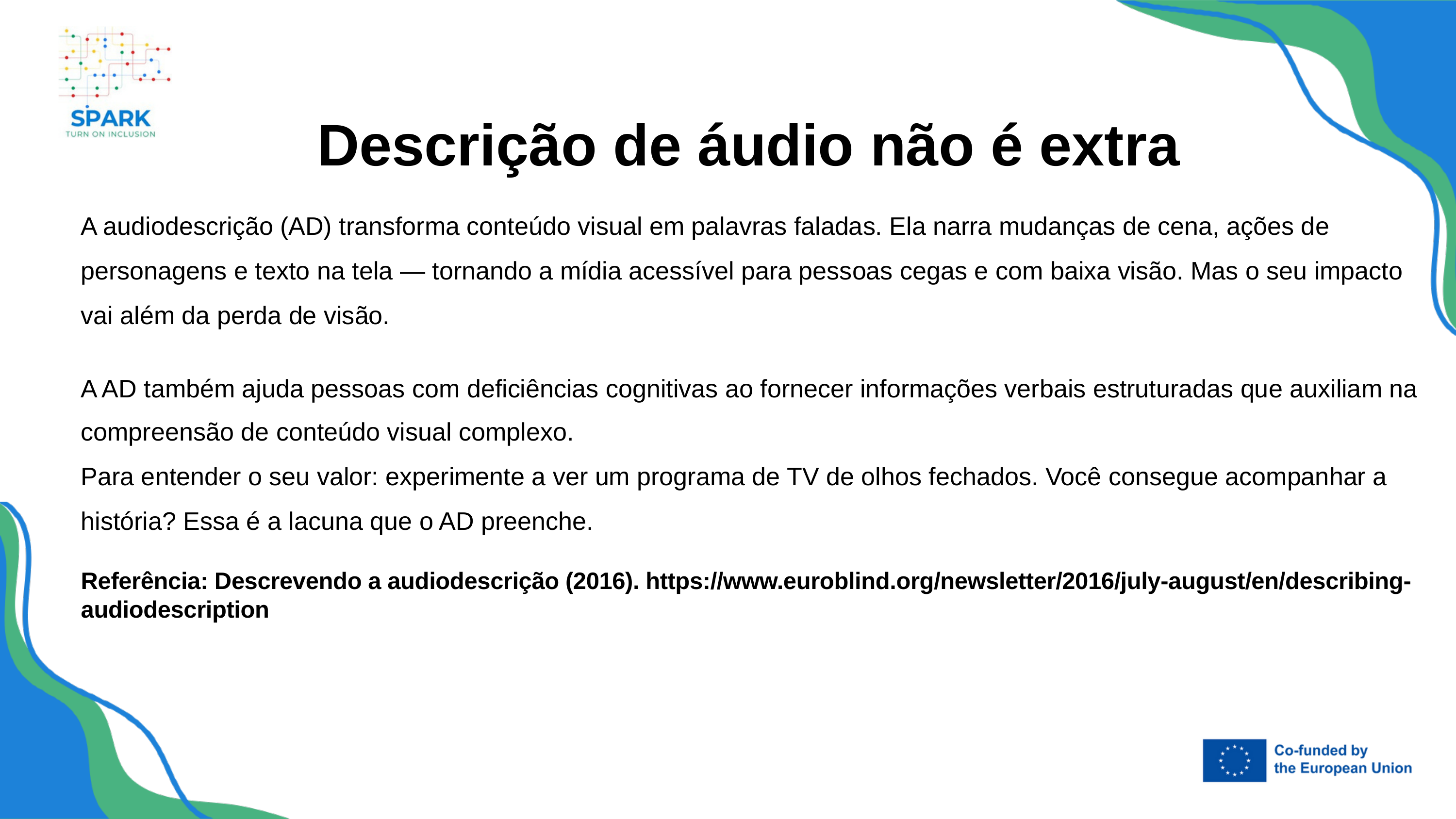

Descrição de áudio não é extra
A audiodescrição (AD) transforma conteúdo visual em palavras faladas. Ela narra mudanças de cena, ações de personagens e texto na tela — tornando a mídia acessível para pessoas cegas e com baixa visão. Mas o seu impacto vai além da perda de visão.

A AD também ajuda pessoas com deficiências cognitivas ao fornecer informações verbais estruturadas que auxiliam na compreensão de conteúdo visual complexo.
Para entender o seu valor: experimente a ver um programa de TV de olhos fechados. Você consegue acompanhar a história? Essa é a lacuna que o AD preenche.

Referência: Descrevendo a audiodescrição (2016). https://www.euroblind.org/newsletter/2016/july-august/en/describing-audiodescription